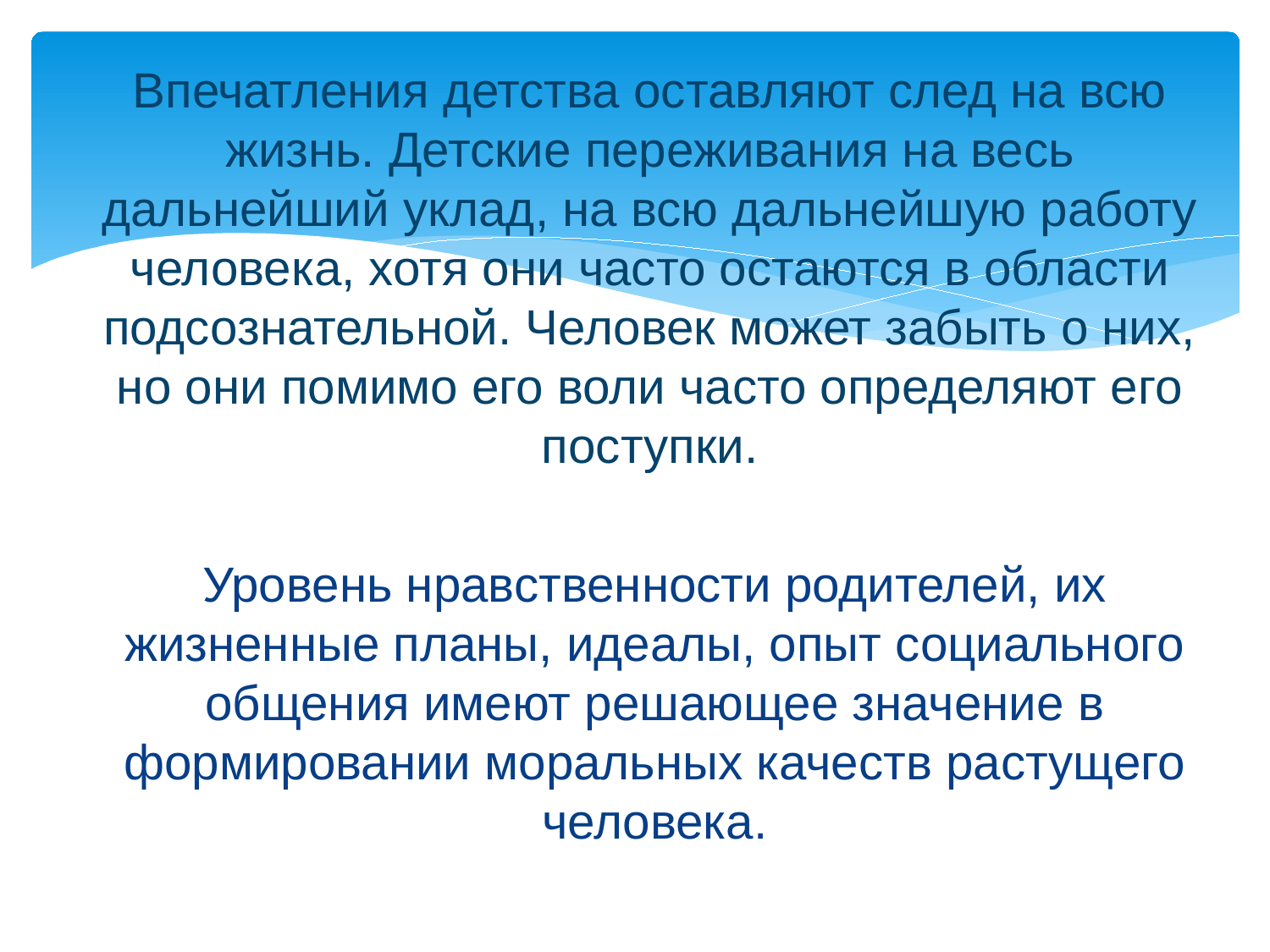

# Впечатления детства оставляют след на всю жизнь. Детские переживания на весь дальнейший уклад, на всю дальнейшую работу человека, хотя они часто остаются в области подсознательной. Человек может забыть о них, но они помимо его воли часто определяют его поступки.

Уровень нравственности родителей, их жизненные планы, идеалы, опыт социального общения имеют решающее значение в формировании моральных качеств растущего человека.